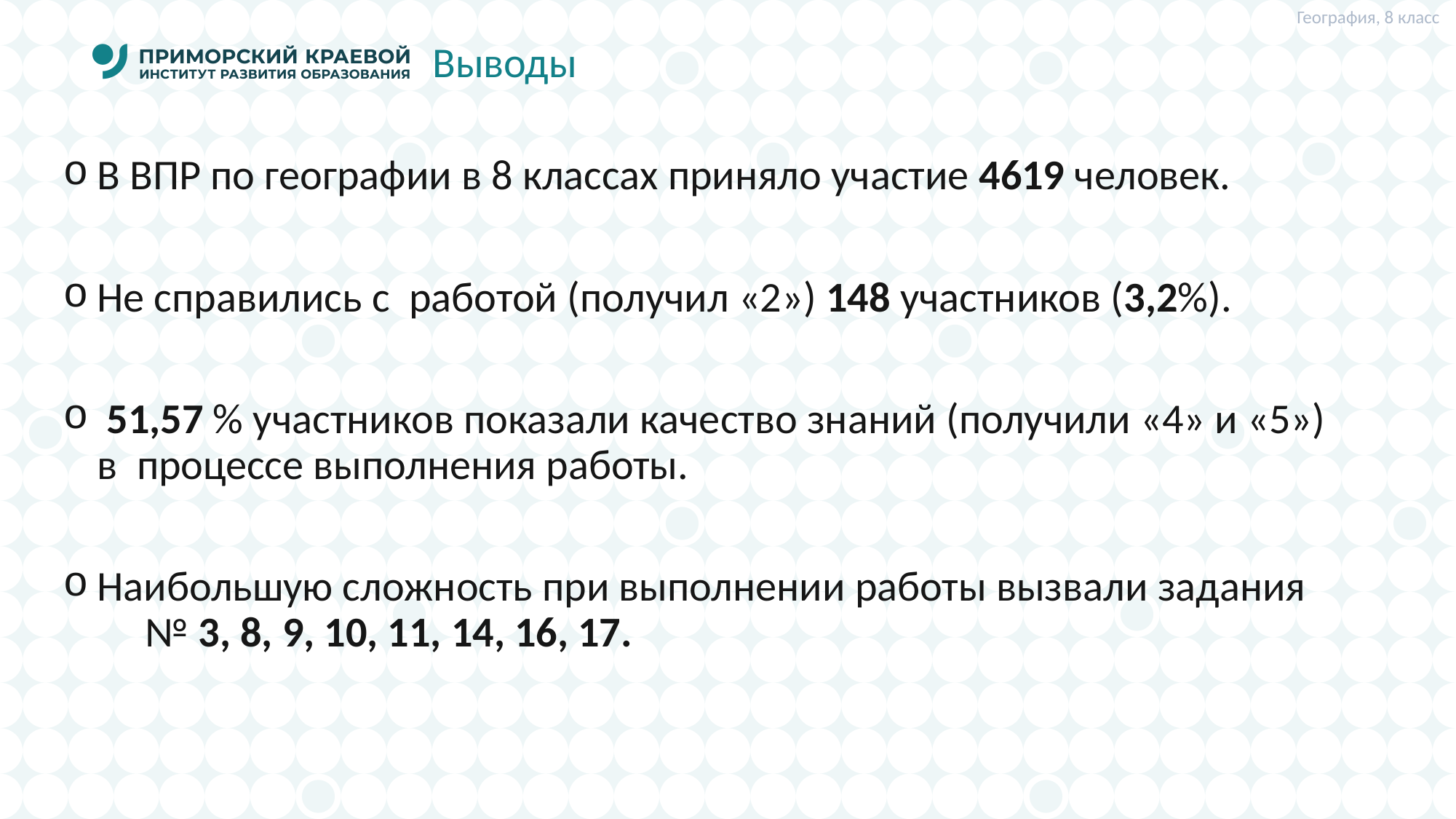

География, 8 класс
# Выводы
В ВПР по географии в 8 классах приняло участие 4619 человек.

Не справились с  работой (получил «2») 148 участников (3,2%).

 51,57 % участников показали качество знаний (получили «4» и «5»)        в  процессе выполнения работы.

Наибольшую сложность при выполнении работы вызвали задания                № 3, 8, 9, 10, 11, 14, 16, 17.